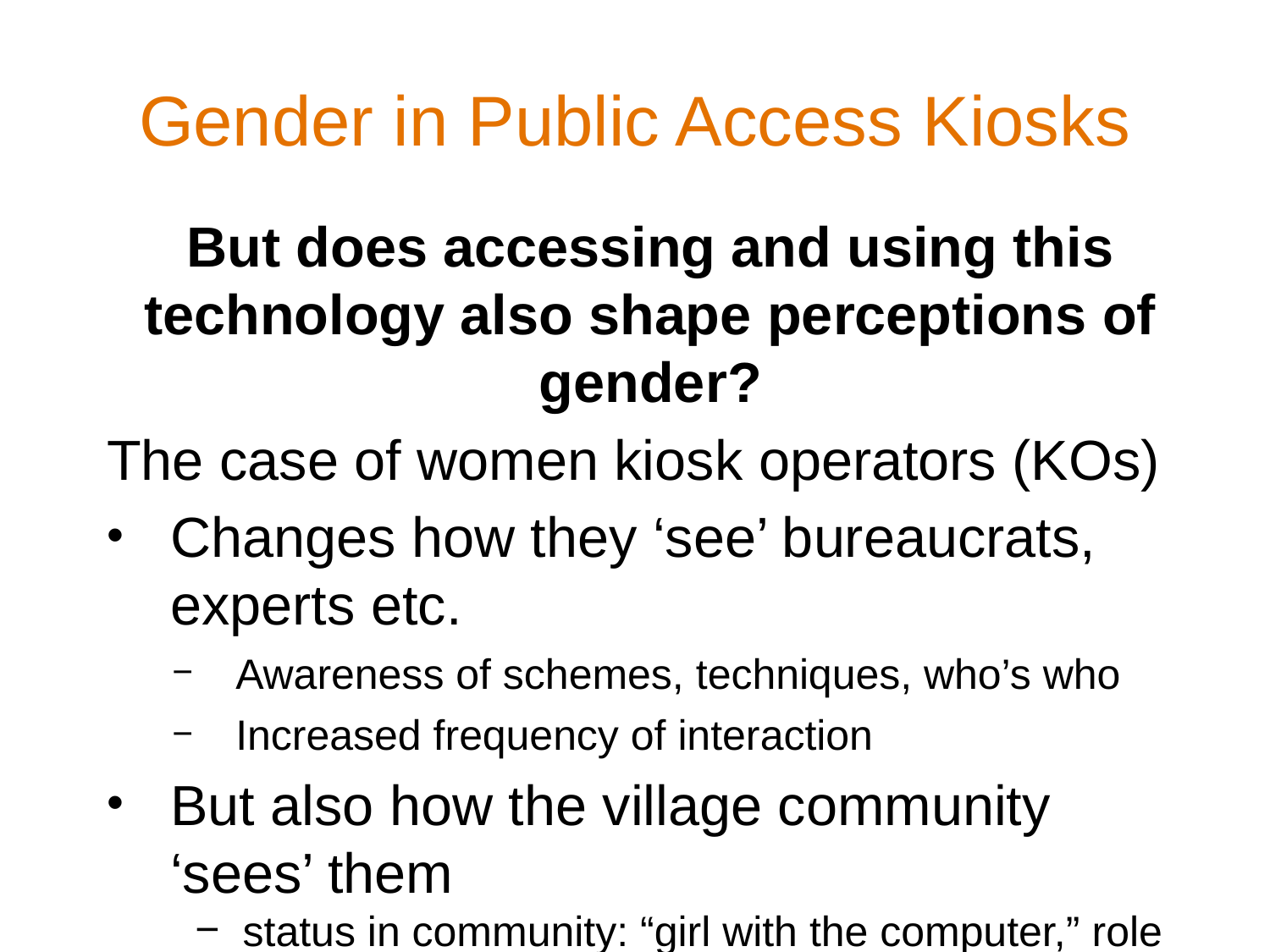

# Gender in Public Access Kiosks
But does accessing and using this technology also shape perceptions of gender?
The case of women kiosk operators (KOs)
Changes how they ‘see’ bureaucrats, experts etc.
Awareness of schemes, techniques, who’s who
Increased frequency of interaction
But also how the village community ‘sees’ them
status in community: “girl with the computer,” role model
status in family: income, negotiating housework times